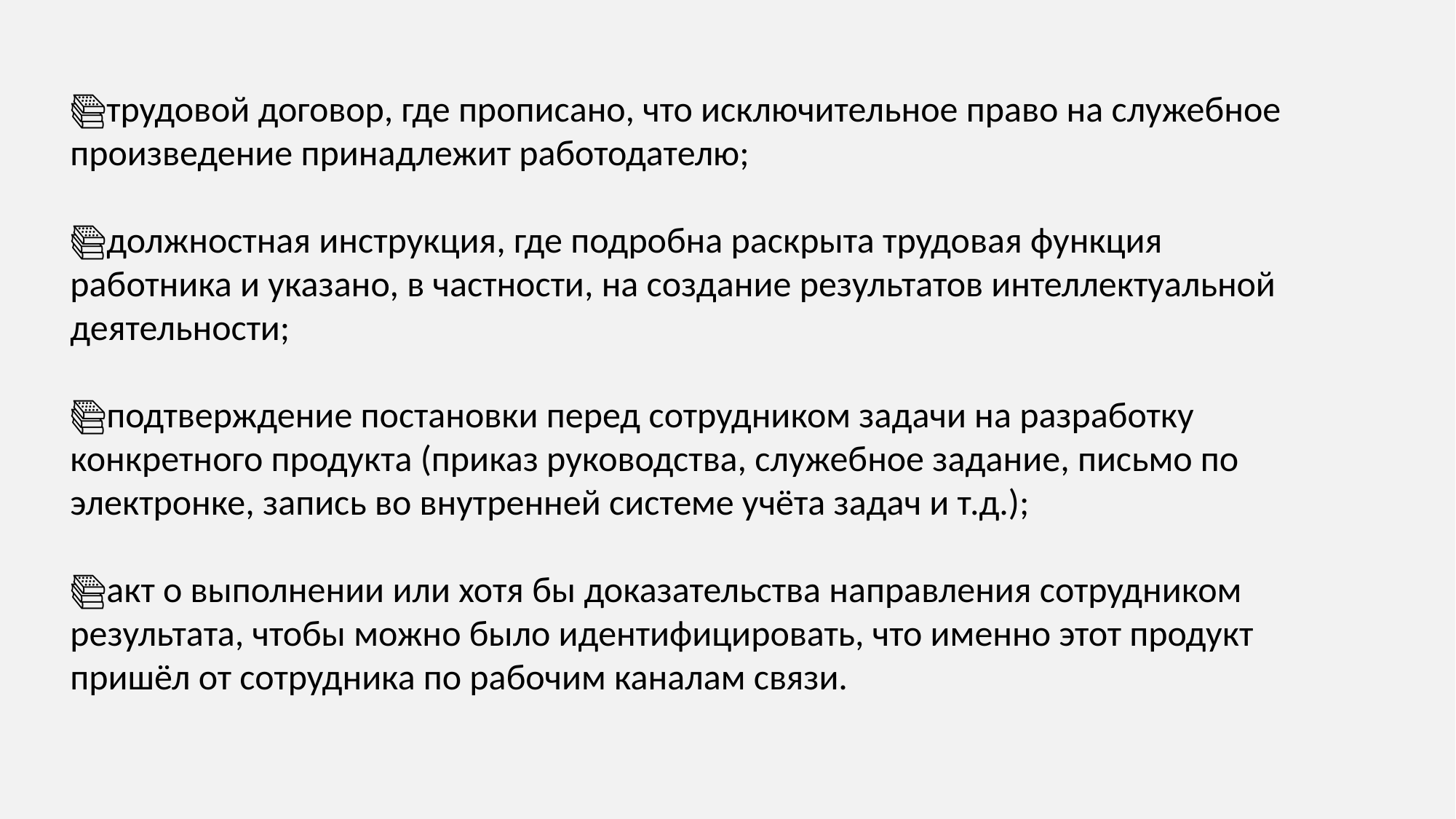

📚трудовой договор, где прописано, что исключительное право на служебное произведение принадлежит работодателю;

📚должностная инструкция, где подробна раскрыта трудовая функция работника и указано, в частности, на создание результатов интеллектуальной деятельности;

📚подтверждение постановки перед сотрудником задачи на разработку конкретного продукта (приказ руководства, служебное задание, письмо по электронке, запись во внутренней системе учёта задач и т.д.);

📚акт о выполнении или хотя бы доказательства направления сотрудником результата, чтобы можно было идентифицировать, что именно этот продукт пришёл от сотрудника по рабочим каналам связи.